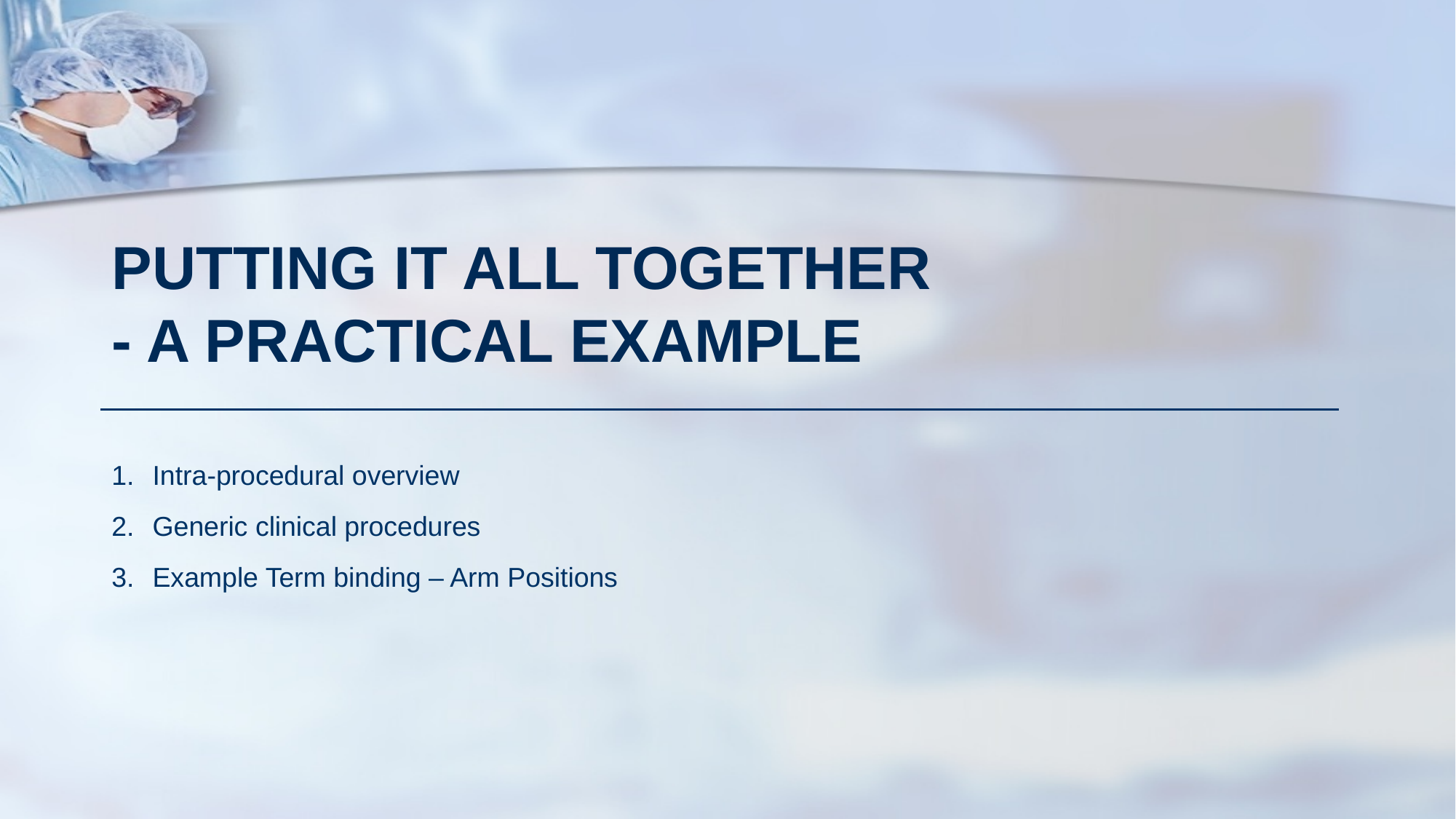

# Putting it all together - A Practical Example
Intra-procedural overview
Generic clinical procedures
Example Term binding – Arm Positions